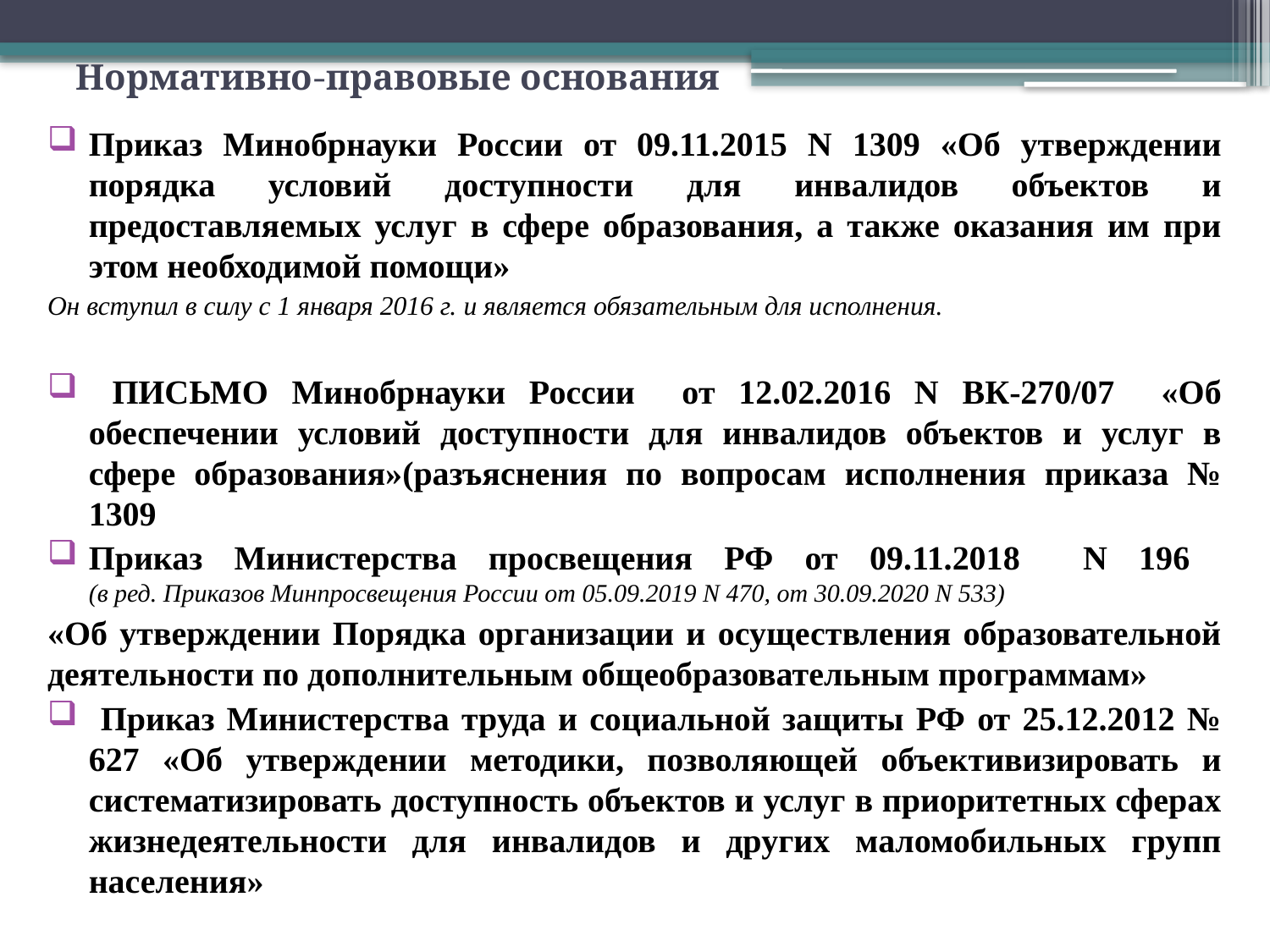

# Нормативно-правовые основания
Приказ Минобрнауки России от 09.11.2015 N 1309 «Об утверждении порядка условий доступности для инвалидов объектов и предоставляемых услуг в сфере образования, а также оказания им при этом необходимой помощи»
Он вступил в силу с 1 января 2016 г. и является обязательным для исполнения.

 ПИСЬМО Минобрнауки России  от 12.02.2016 N ВК-270/07  «Об обеспечении условий доступности для инвалидов объектов и услуг в сфере образования»(разъяснения по вопросам исполнения приказа № 1309
Приказ Министерства просвещения РФ от 09.11.2018  N 196
(в ред. Приказов Минпросвещения России от 05.09.2019 N 470, от 30.09.2020 N 533)
«Об утверждении Порядка организации и осуществления образовательной деятельности по дополнительным общеобразовательным программам»
 Приказ Министерства труда и социальной защиты РФ от 25.12.2012 № 627 «Об утверждении методики, позволяющей объективизировать и систематизировать доступность объектов и услуг в приоритетных сферах жизнедеятельности для инвалидов и других маломобильных групп населения»